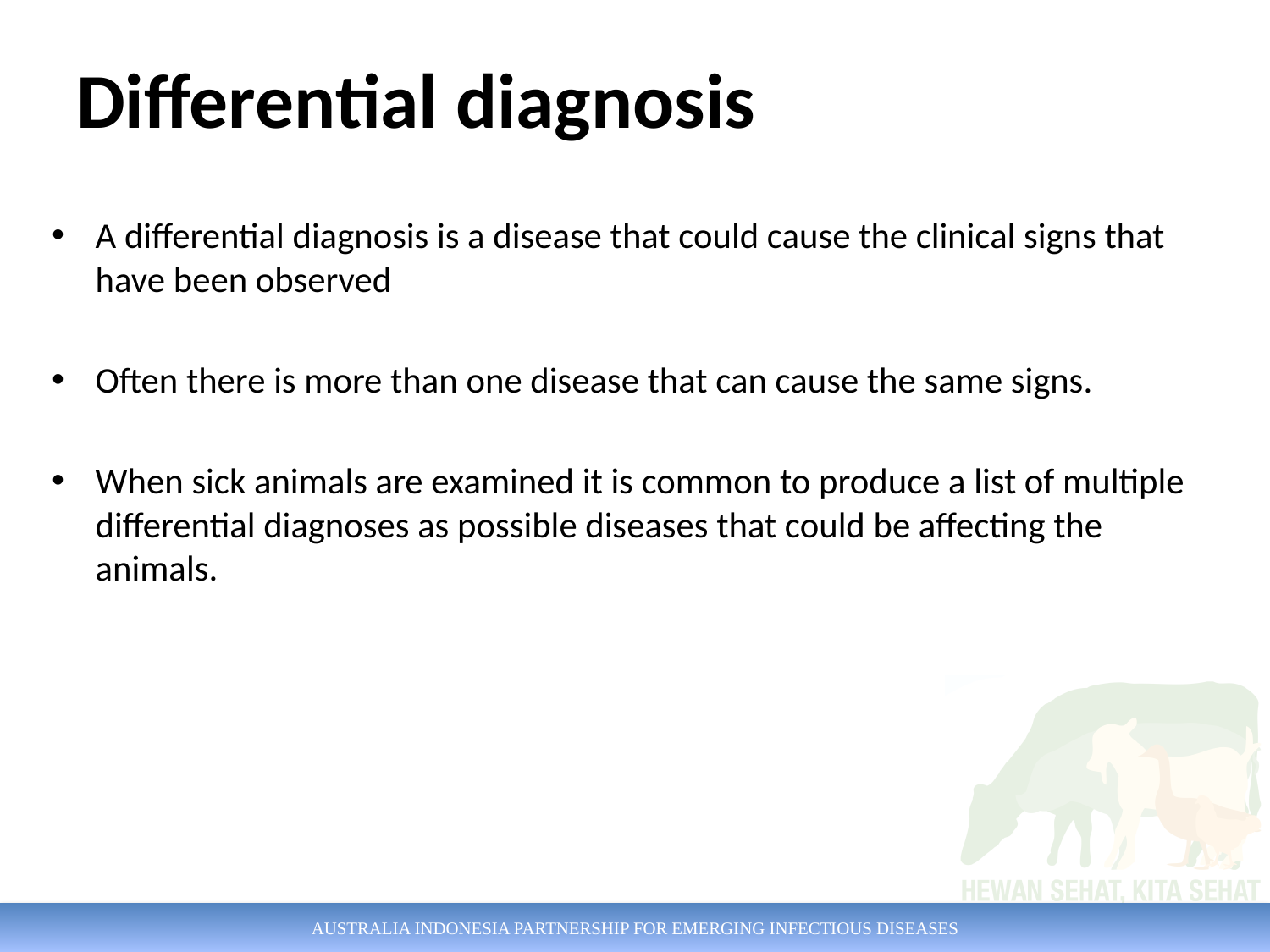

# Differential diagnosis
A differential diagnosis is a disease that could cause the clinical signs that have been observed

Often there is more than one disease that can cause the same signs.

When sick animals are examined it is common to produce a list of multiple differential diagnoses as possible diseases that could be affecting the animals.